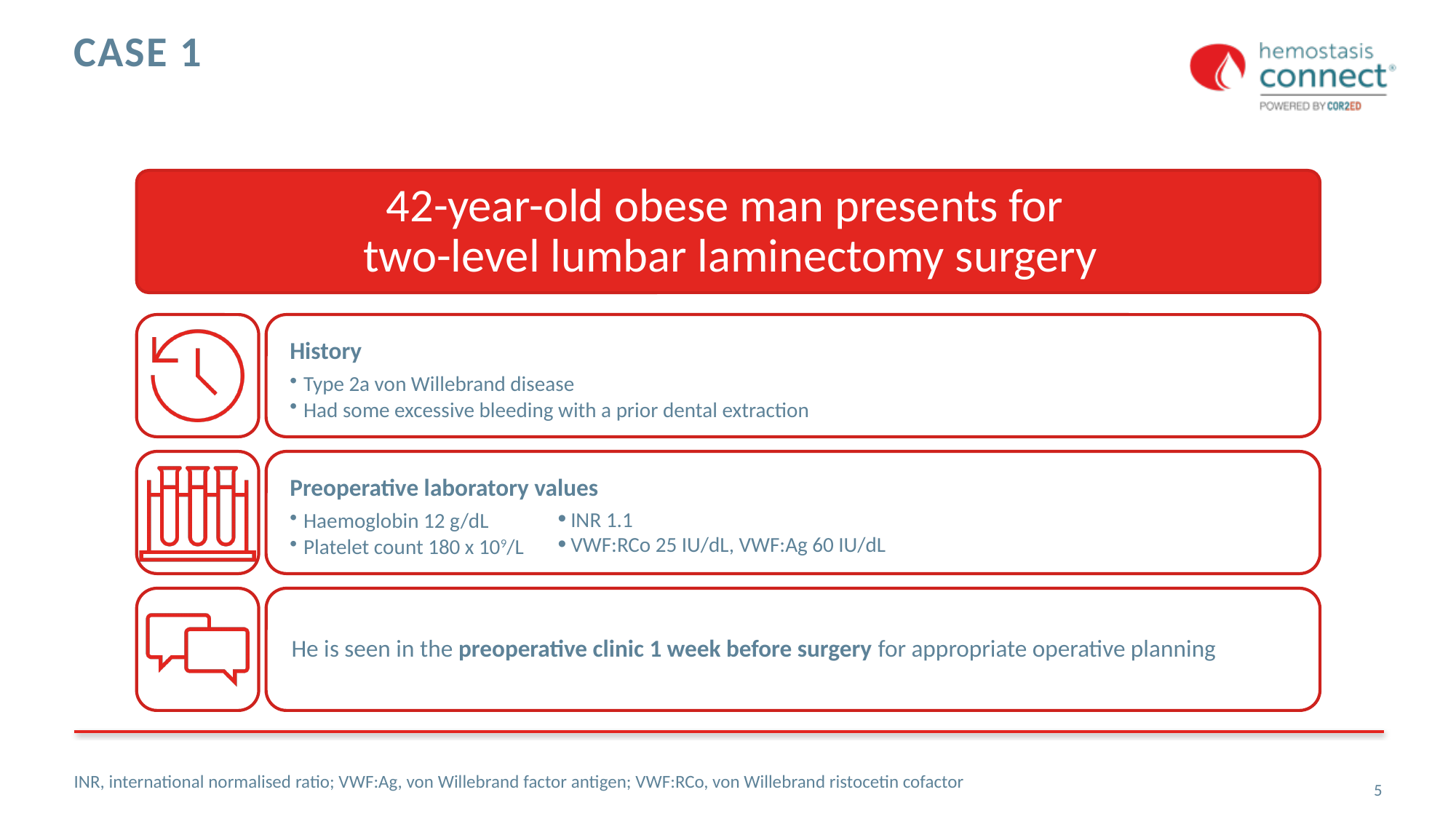

# Case 1
42-year-old obese man presents for
two-level lumbar laminectomy surgery
History
Type 2a von Willebrand disease
Had some excessive bleeding with a prior dental extraction
Preoperative laboratory values
Haemoglobin 12 g/dL
Platelet count 180 x 109/L
He is seen in the preoperative clinic 1 week before surgery for appropriate operative planning
INR 1.1
VWF:RCo 25 IU/dL, VWF:Ag 60 IU/dL
INR, international normalised ratio; VWF:Ag, von Willebrand factor antigen; VWF:RCo, von Willebrand ristocetin cofactor
5